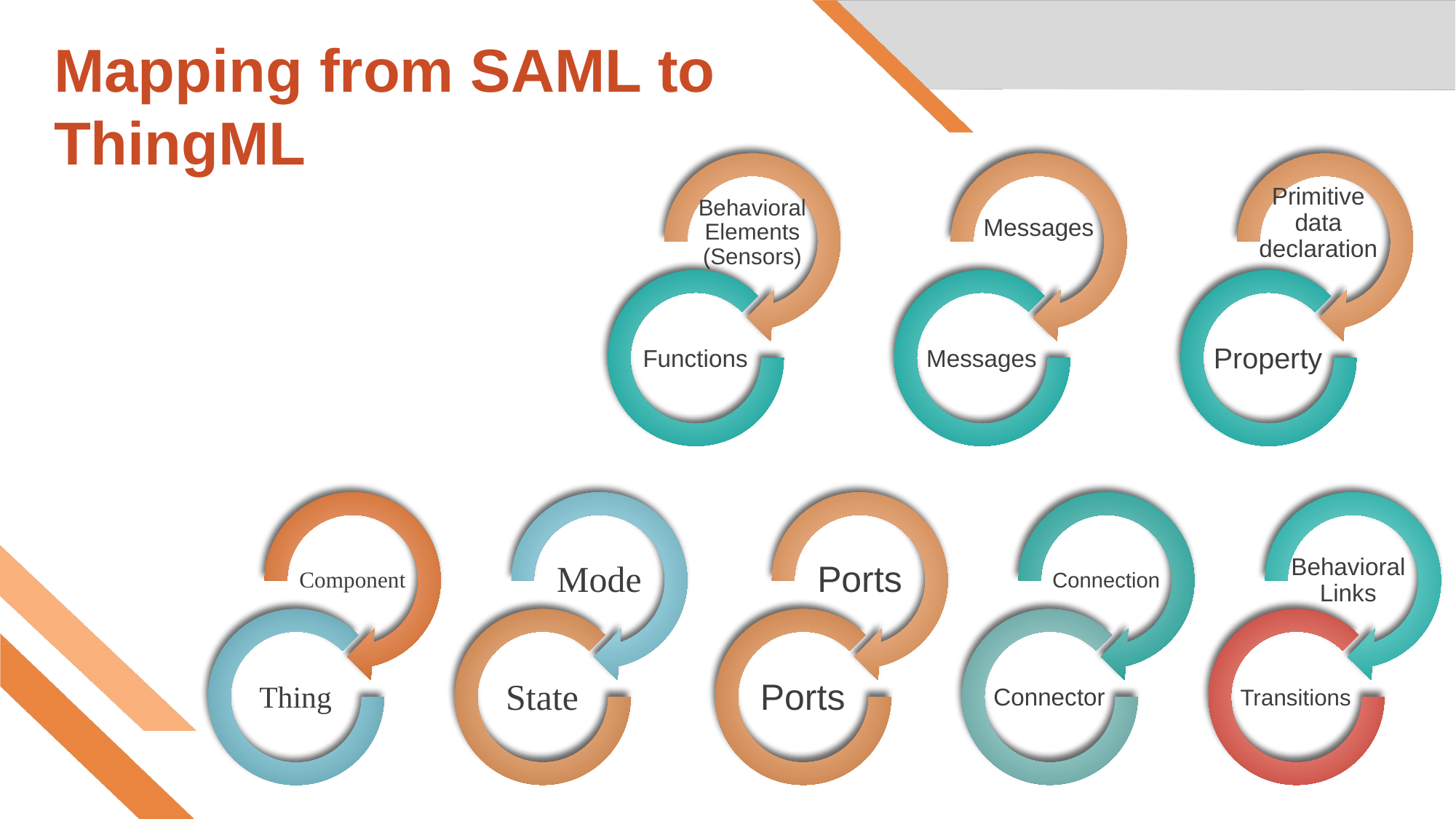

# Mapping from SAML to ThingML

Behavioral Elements (Sensors)

Functions

Messages

Messages

Primitive data declaration

Property

Component

Thing

Mode

State

Ports

Ports

Connection

Connector

Behavioral Links

Transitions